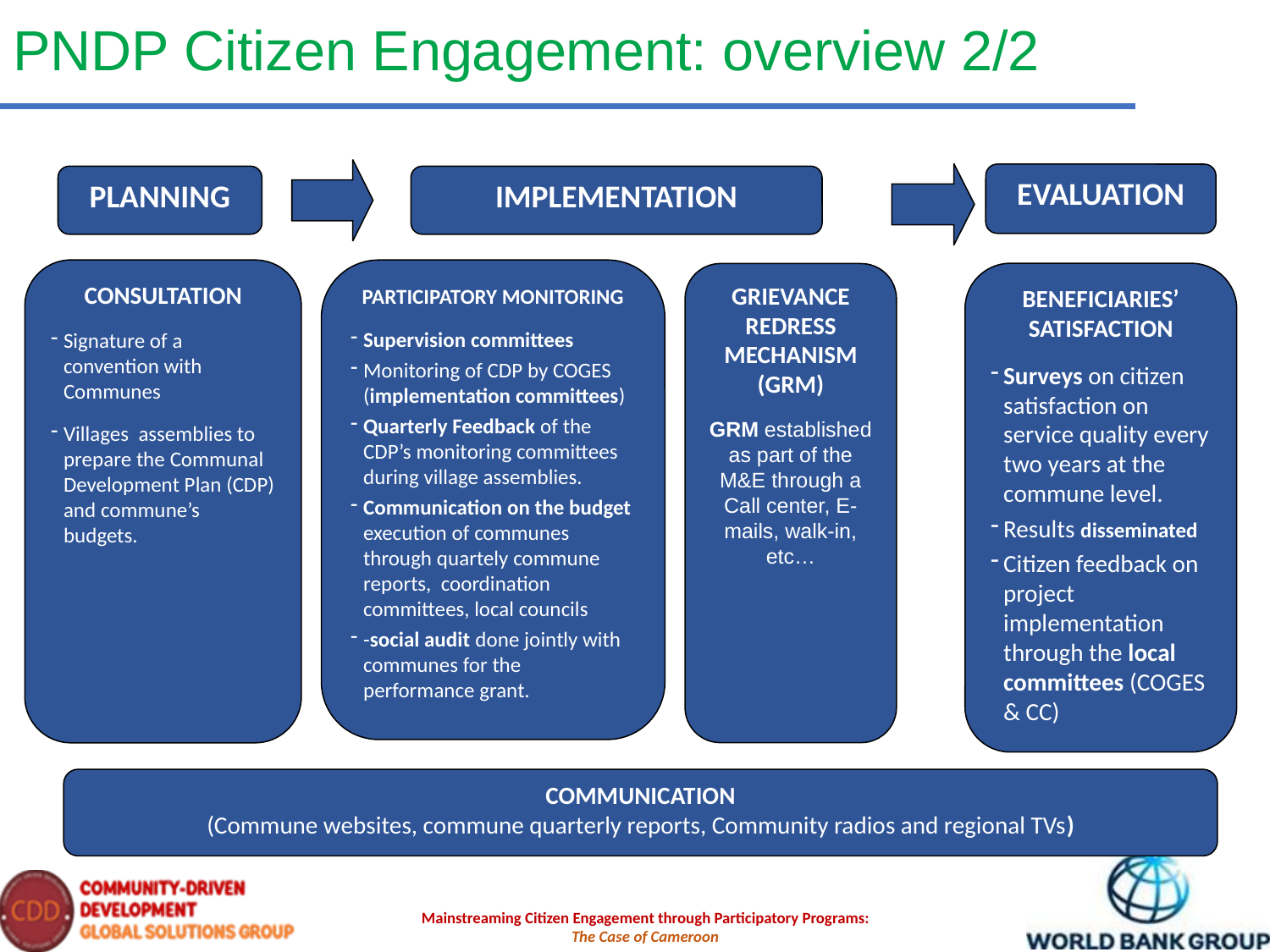

PNDP Citizen Engagement: overview 2/2

EVALUATION
PLANNING
IMPLEMENTATION
CONSULTATION
Signature of a convention with Communes
Villages  assemblies to prepare the Communal Development Plan (CDP) and commune’s budgets.

PARTICIPATORY MONITORING
Supervision committees
Monitoring of CDP by COGES (implementation committees)
Quarterly Feedback of the CDP’s monitoring committees during village assemblies.
Communication on the budget execution of communes through quartely commune reports,  coordination committees, local councils
-social audit done jointly with communes for the performance grant.

BENEFICIARIES’ SATISFACTION
Surveys on citizen satisfaction on service quality every two years at the commune level.
Results disseminated
Citizen feedback on project implementation through the local committees (COGES & CC)

GRIEVANCE REDRESS MECHANISM (GRM)
GRM established as part of the M&E through a Call center, E-mails, walk-in, etc…

COMMUNICATION
(Commune websites, commune quarterly reports, Community radios and regional TVs)

Mainstreaming Citizen Engagement through Participatory Programs:
The Case of Cameroon